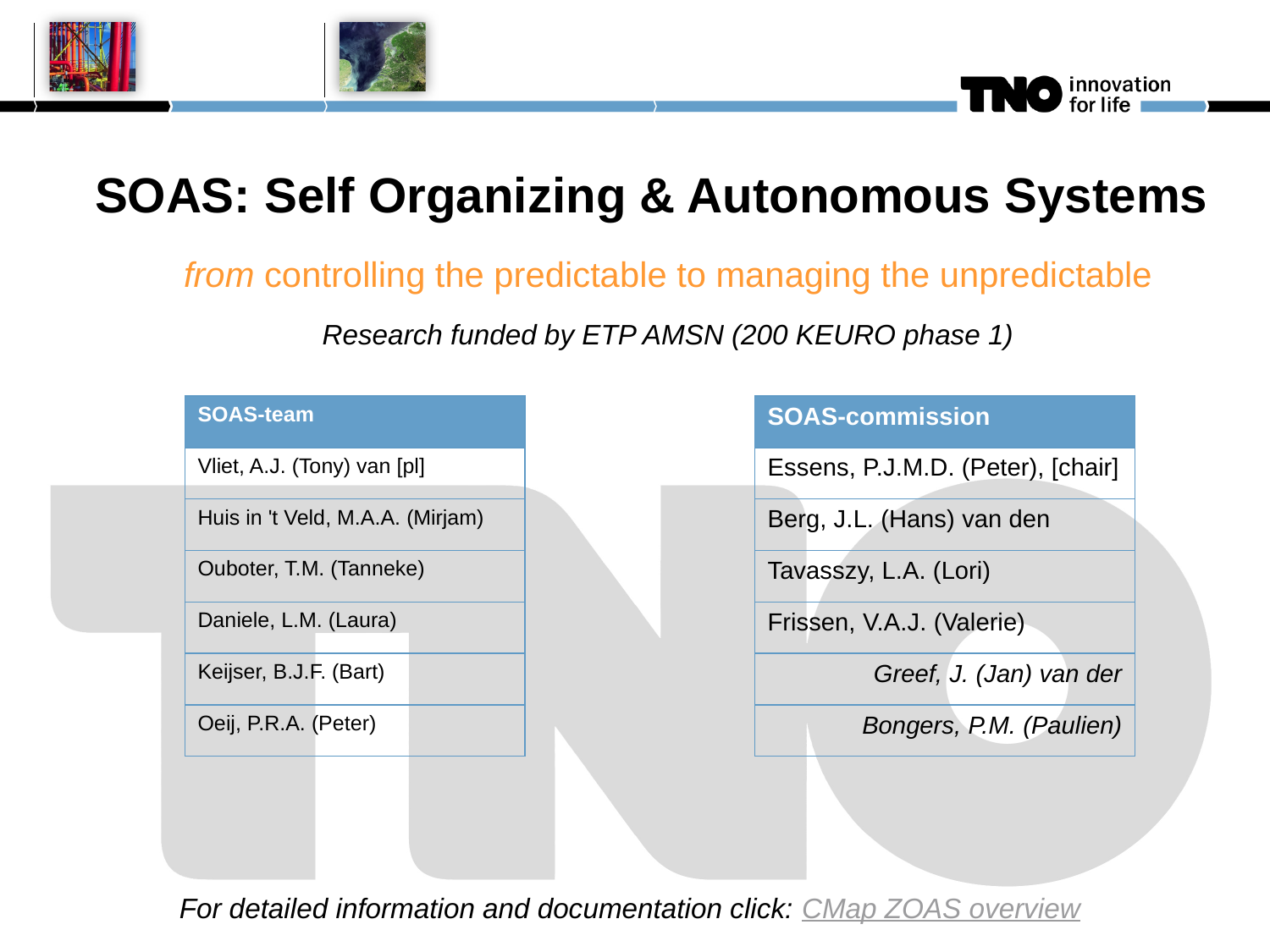

# SOAS: Self Organizing & Autonomous Systems
from controlling the predictable to managing the unpredictable

Research funded by ETP AMSN (200 KEURO phase 1)
| SOAS-team |
| --- |
| Vliet, A.J. (Tony) van [pl] |
| Huis in 't Veld, M.A.A. (Mirjam) |
| Ouboter, T.M. (Tanneke) |
| Daniele, L.M. (Laura) |
| Keijser, B.J.F. (Bart) |
| Oeij, P.R.A. (Peter) |
| SOAS-commission |
| --- |
| Essens, P.J.M.D. (Peter), [chair] |
| Berg, J.L. (Hans) van den |
| Tavasszy, L.A. (Lori) |
| Frissen, V.A.J. (Valerie) |
| Greef, J. (Jan) van der |
| Bongers, P.M. (Paulien) |
For detailed information and documentation click: CMap ZOAS overview